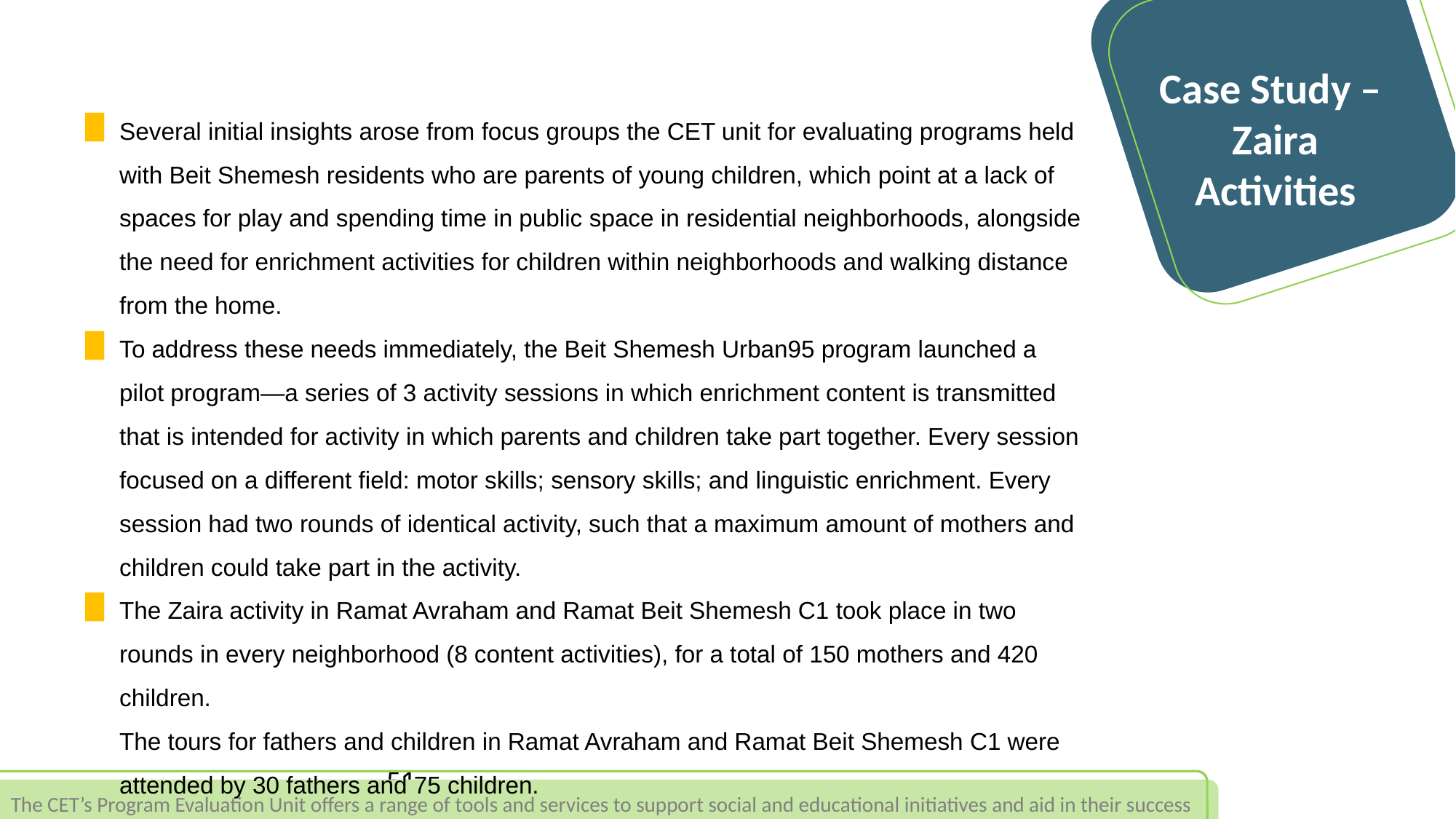

Case Study –
Zaira Activities
מקרה בוחן – פעילויות זעירא
Several initial insights arose from focus groups the CET unit for evaluating programs held with Beit Shemesh residents who are parents of young children, which point at a lack of spaces for play and spending time in public space in residential neighborhoods, alongside the need for enrichment activities for children within neighborhoods and walking distance from the home.
To address these needs immediately, the Beit Shemesh Urban95 program launched a pilot program—a series of 3 activity sessions in which enrichment content is transmitted that is intended for activity in which parents and children take part together. Every session focused on a different field: motor skills; sensory skills; and linguistic enrichment. Every session had two rounds of identical activity, such that a maximum amount of mothers and children could take part in the activity.
The Zaira activity in Ramat Avraham and Ramat Beit Shemesh C1 took place in two rounds in every neighborhood (8 content activities), for a total of 150 mothers and 420 children.
The tours for fathers and children in Ramat Avraham and Ramat Beit Shemesh C1 were attended by 30 fathers and 75 children.